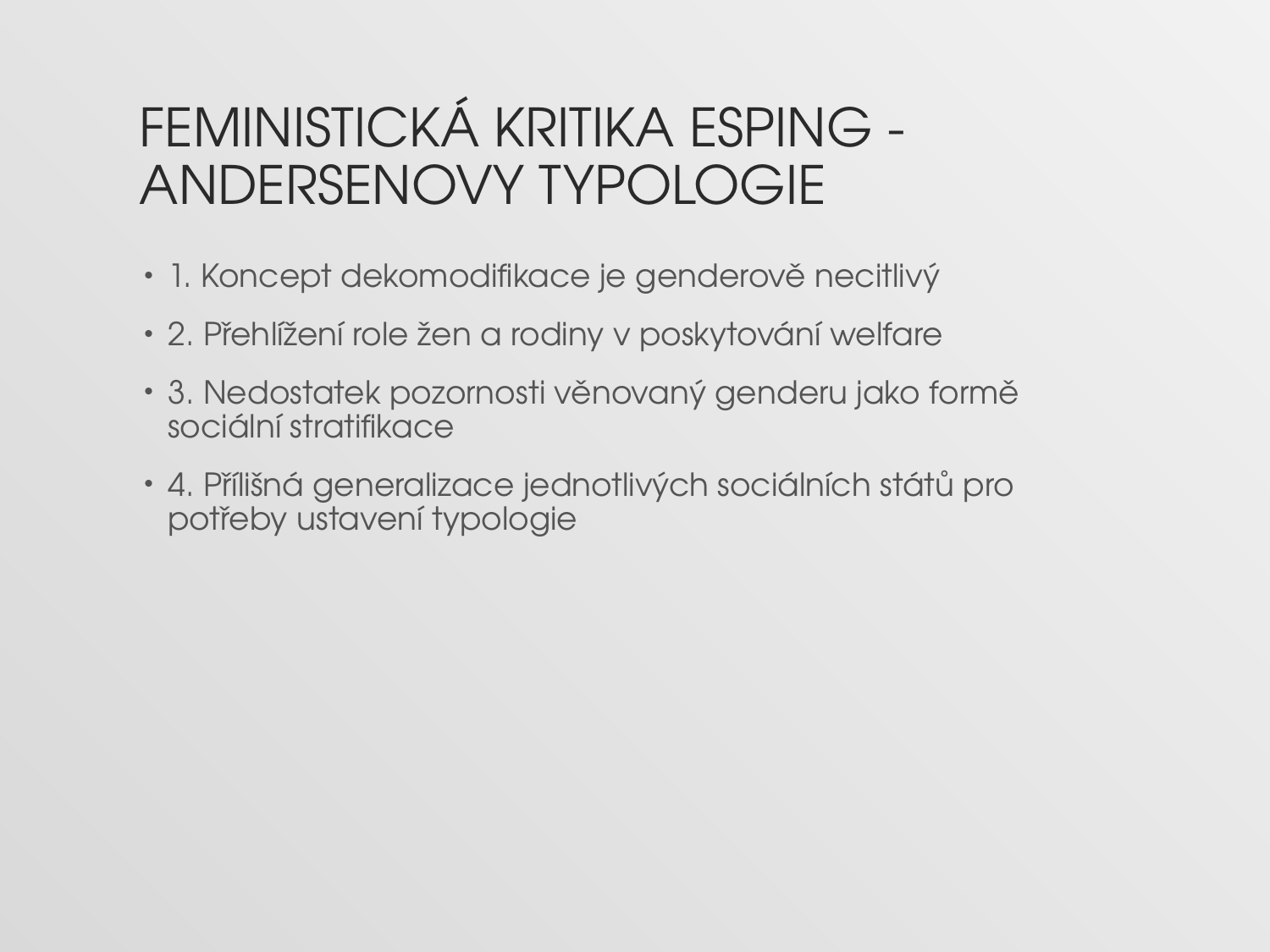

# Feministická Kritika Esping - Andersenovy typologie
1. Koncept dekomodifikace je genderově necitlivý
2. Přehlížení role žen a rodiny v poskytování welfare
3. Nedostatek pozornosti věnovaný genderu jako formě sociální stratifikace
4. Přílišná generalizace jednotlivých sociálních států pro potřeby ustavení typologie